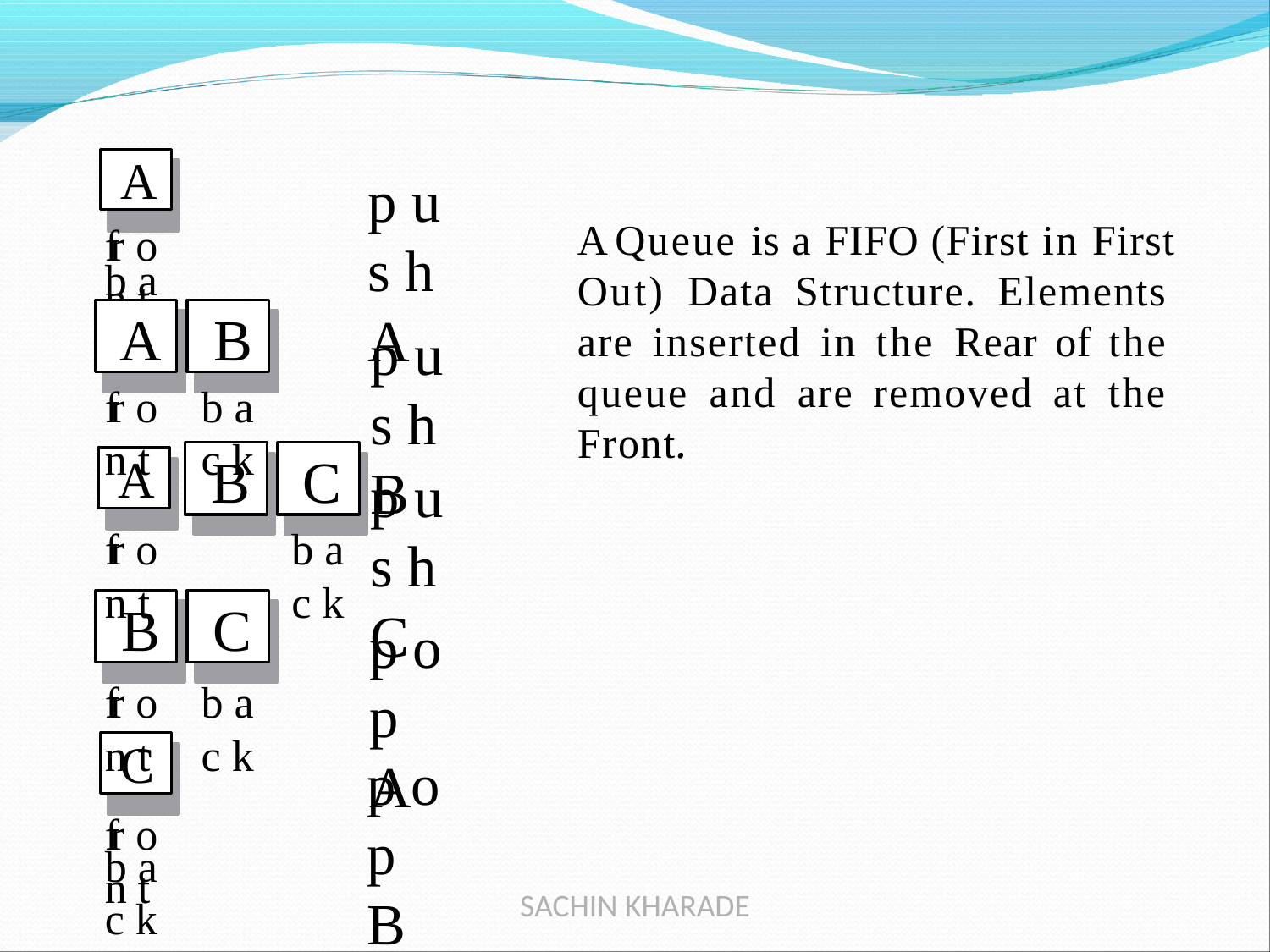

A

# p u s h	A
A Queue is a FIFO (First in First  Out) Data Structure. Elements  are inserted in the Rear of the  queue and are removed at the  Front.
f r o n t
b a c k
A
B

p u s h	B
f r o n t
b a c k
B
C
A

p u s h	C
f r o n t
b a c k
B
C

p o p	A
f r o n t
b a c k
C

p o p	B
f r o n t
b a c k
SACHIN KHARADE